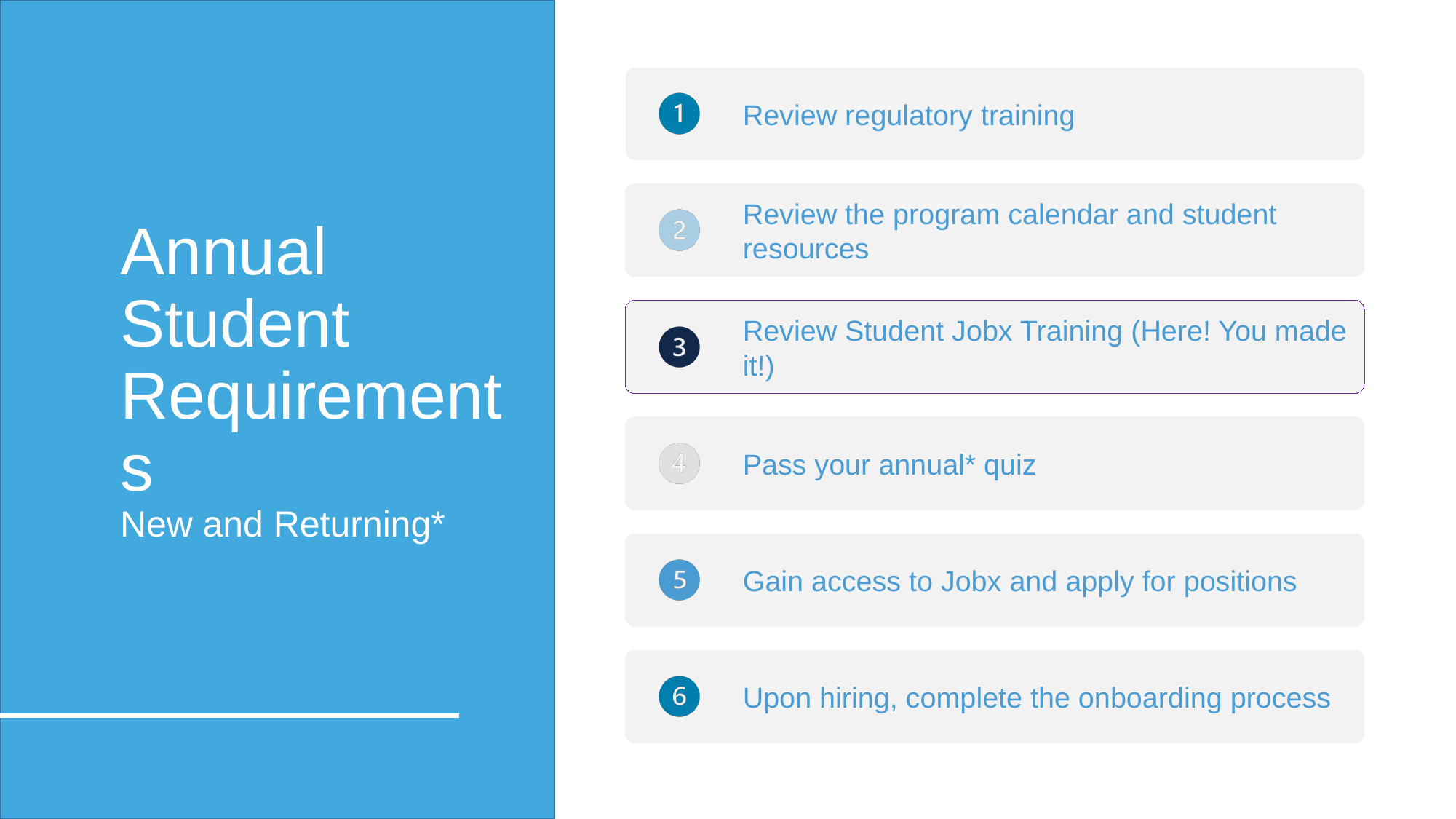

Review regulatory training
Review the program calendar and student resources
Review Student Jobx Training (Here! You made it!)
Pass your annual* quiz
Gain access to Jobx and apply for positions
Upon hiring, complete the onboarding process
Annual Student Requirements
New and Returning*